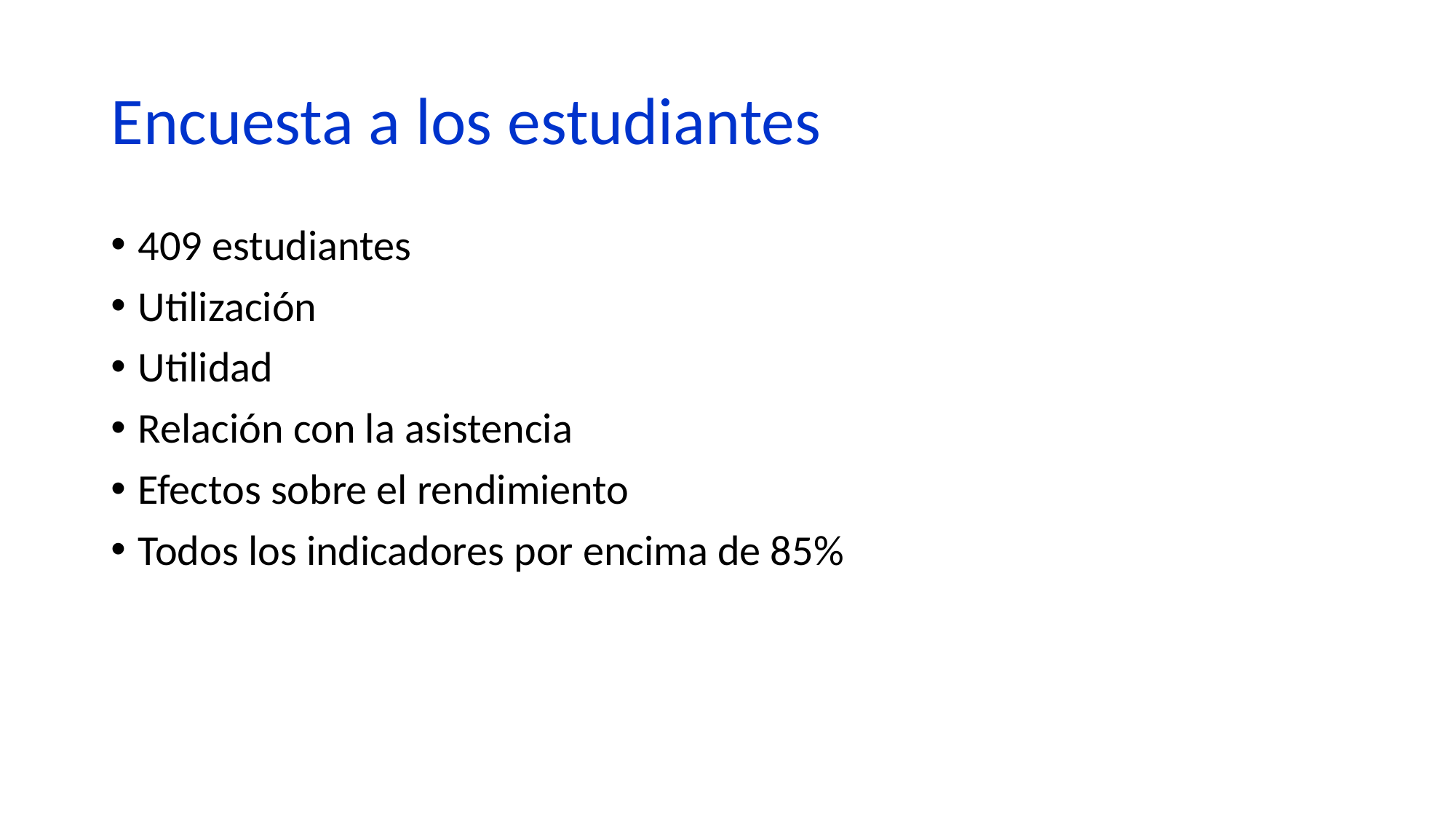

# Encuesta a los estudiantes
409 estudiantes
Utilización
Utilidad
Relación con la asistencia
Efectos sobre el rendimiento
Todos los indicadores por encima de 85%